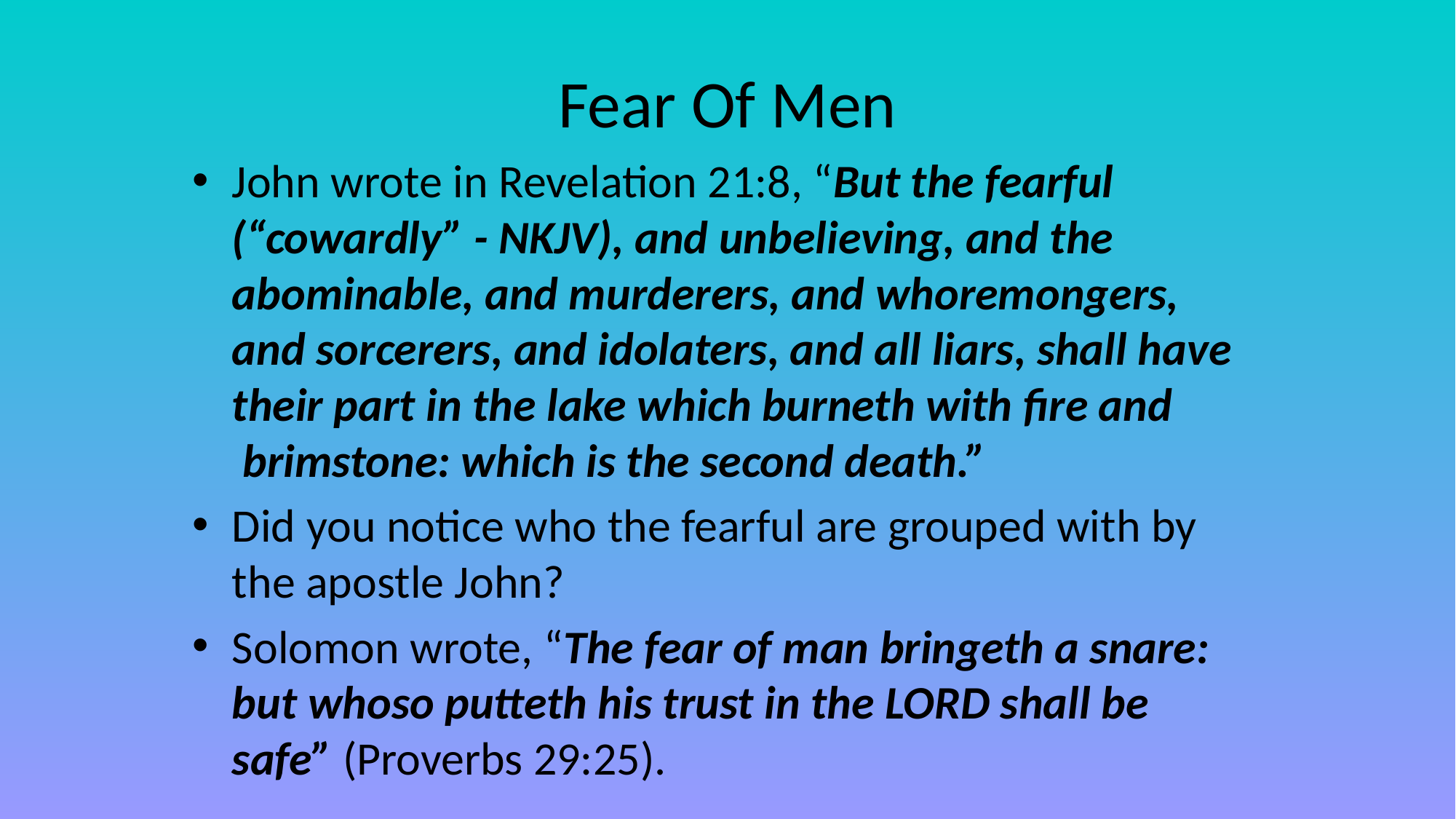

# Fear Of Men
John wrote in Revelation 21:8, “But the fearful (“cowardly” - NKJV), and unbelieving, and the abominable, and murderers, and whoremongers, and sorcerers, and idolaters, and all liars, shall have their part in the lake which burneth with fire and  brimstone: which is the second death.”
Did you notice who the fearful are grouped with by the apostle John?
Solomon wrote, “The fear of man bringeth a snare: but whoso putteth his trust in the LORD shall be safe” (Proverbs 29:25).